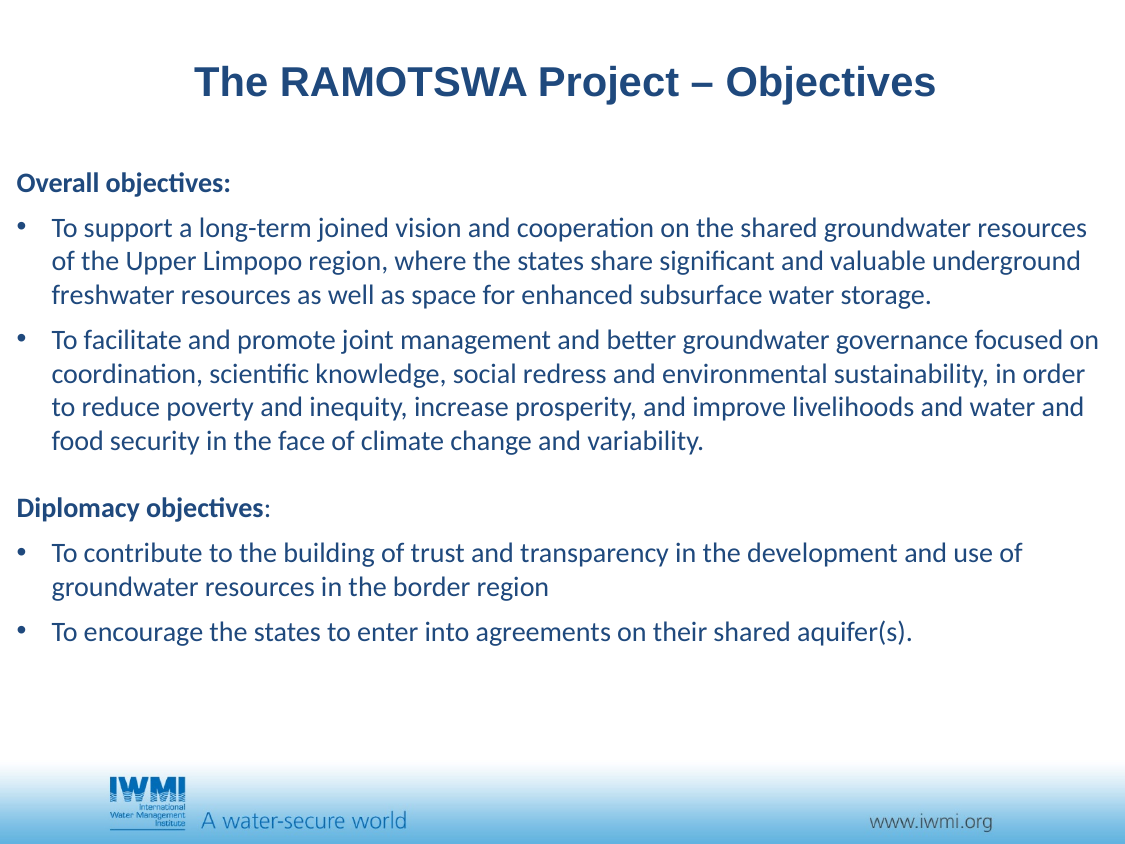

The RAMOTSWA Project – Objectives
Overall objectives:

To support a long-term joined vision and cooperation on the shared groundwater resources of the Upper Limpopo region, where the states share significant and valuable underground freshwater resources as well as space for enhanced subsurface water storage.

To facilitate and promote joint management and better groundwater governance focused on coordination, scientific knowledge, social redress and environmental sustainability, in order to reduce poverty and inequity, increase prosperity, and improve livelihoods and water and food security in the face of climate change and variability.

Diplomacy objectives:

To contribute to the building of trust and transparency in the development and use of groundwater resources in the border region

To encourage the states to enter into agreements on their shared aquifer(s).